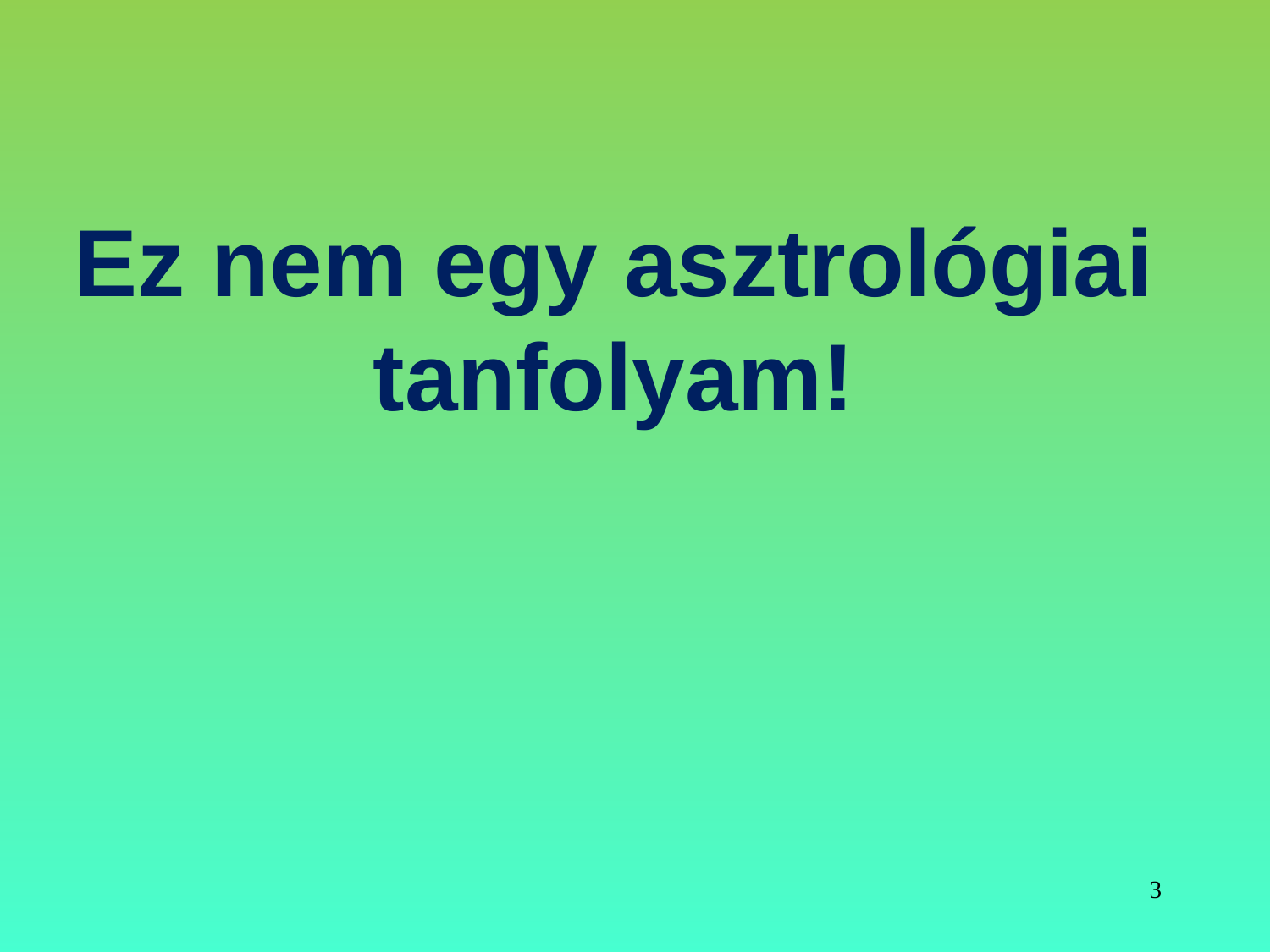

# Ez nem egy asztrológiai tanfolyam!
3